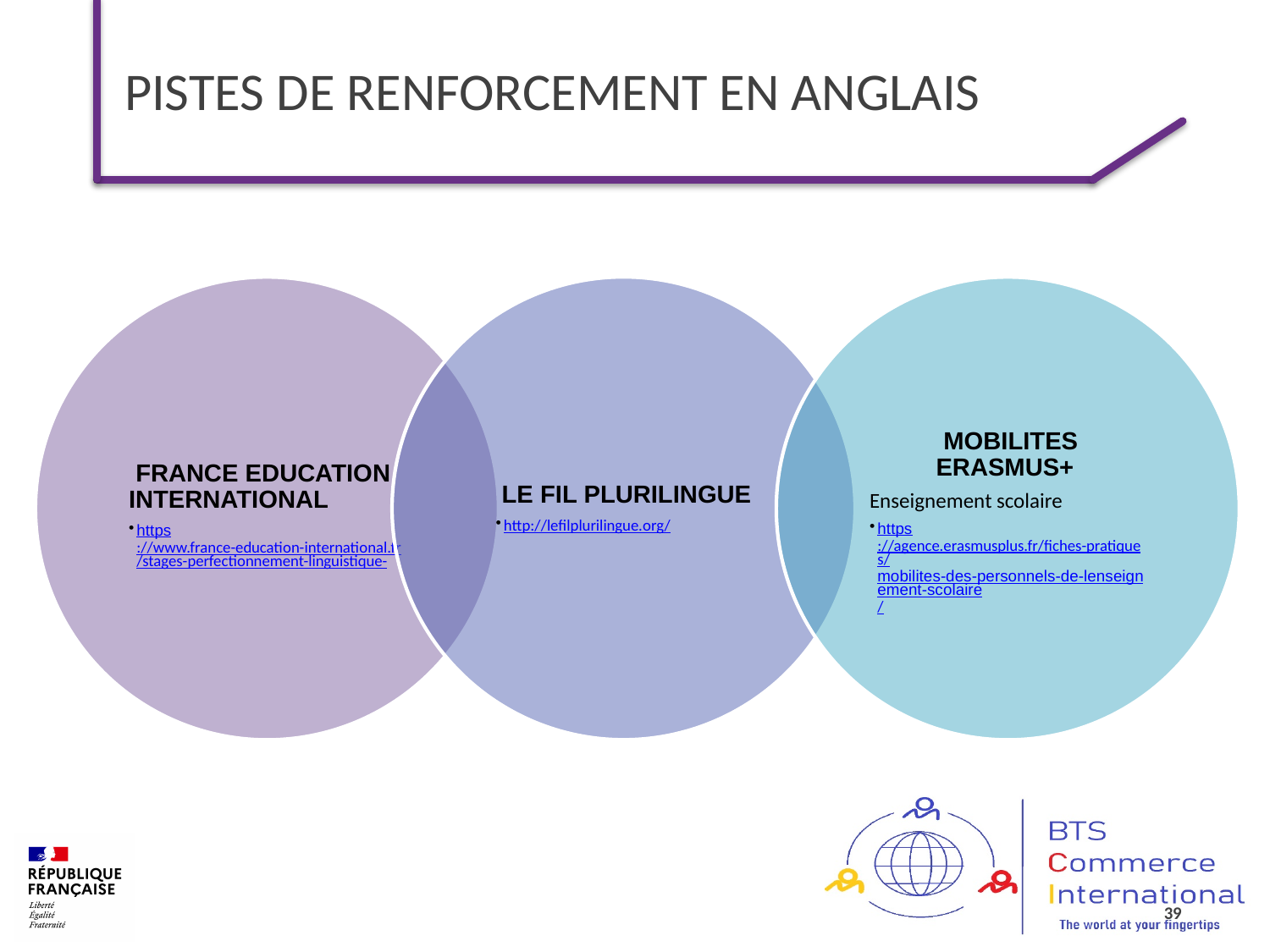

# Pistes de renforcement en anglais
 FRANCE EDUCATION INTERNATIONAL
https://www.france-education-international.fr/stages-perfectionnement-linguistique-
 LE FIL PLURILINGUE
http://lefilplurilingue.org/
 MOBILITES ERASMUS+
Enseignement scolaire
https://agence.erasmusplus.fr/fiches-pratiques/mobilites-des-personnels-de-lenseignement-scolaire/

mises en situations réelles

39